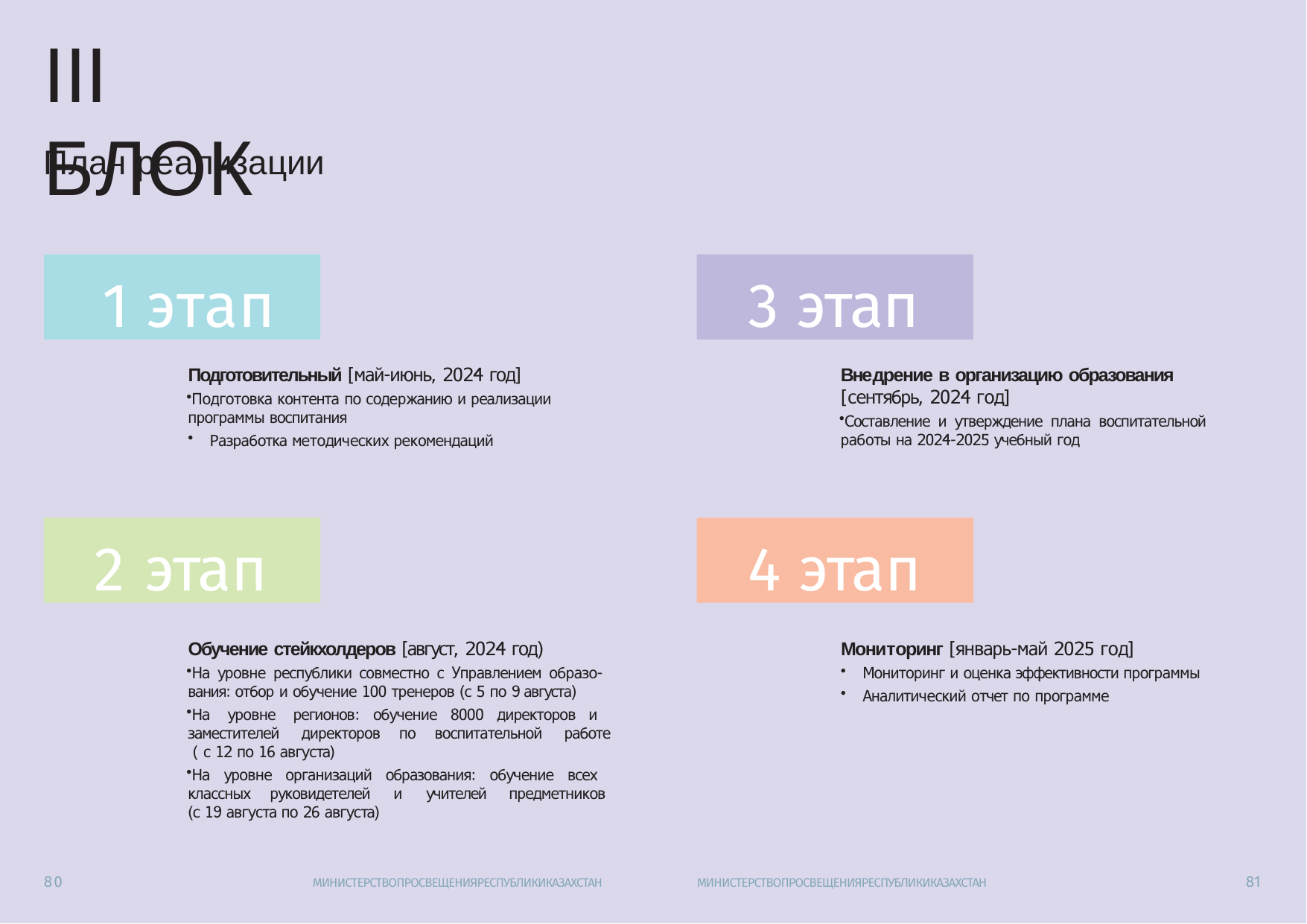

# III БЛОК
План реализации
1 этап
3 этап
Подготовительный [май-июнь, 2024 год]
Подготовка контента по содержанию и реализации  программы воспитания
Разработка методических рекомендаций
Внедрение в организацию образования
[сентябрь, 2024 год]
Составление и утверждение плана воспитательной  работы на 2024-2025 учебный год
2 этап
4 этап
Обучение стейкхолдеров [август, 2024 год)
На уровне республики совместно с Управлением образо-  вания: отбор и обучение 100 тренеров (с 5 по 9 августа)
На уровне регионов: обучение 8000 директоров и  заместителей  директоров  по  воспитательной  работе  ( с 12 по 16 августа)
На уровне организаций образования: обучение всех  классных  руковидетелей  и  учителей  предметников  (с 19 августа по 26 августа)
Мониторинг [январь-май 2025 год]
Мониторинг и оценка эффективности программы
Аналитический отчет по программе
80
81
МИНИСТЕРСТВОПРОСВЕЩЕНИЯРЕСПУБЛИКИКАЗАХСТАН
МИНИСТЕРСТВОПРОСВЕЩЕНИЯРЕСПУБЛИКИКАЗАХСТАН